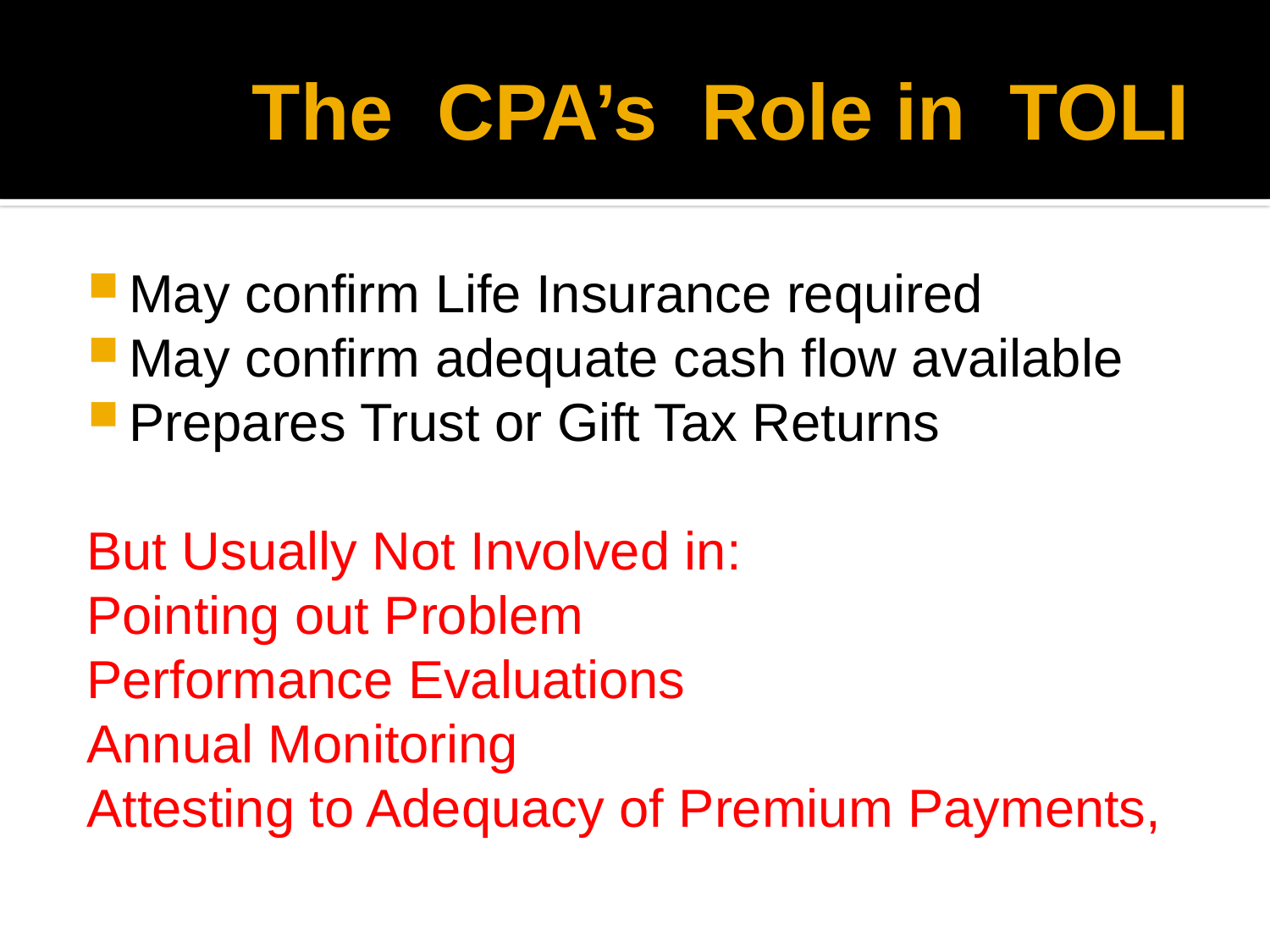

# The  CPA’s  Role in  TOLI
May confirm Life Insurance required
May confirm adequate cash flow available
Prepares Trust or Gift Tax Returns

But Usually Not Involved in:
Pointing out Problem
Performance Evaluations
Annual Monitoring
Attesting to Adequacy of Premium Payments,